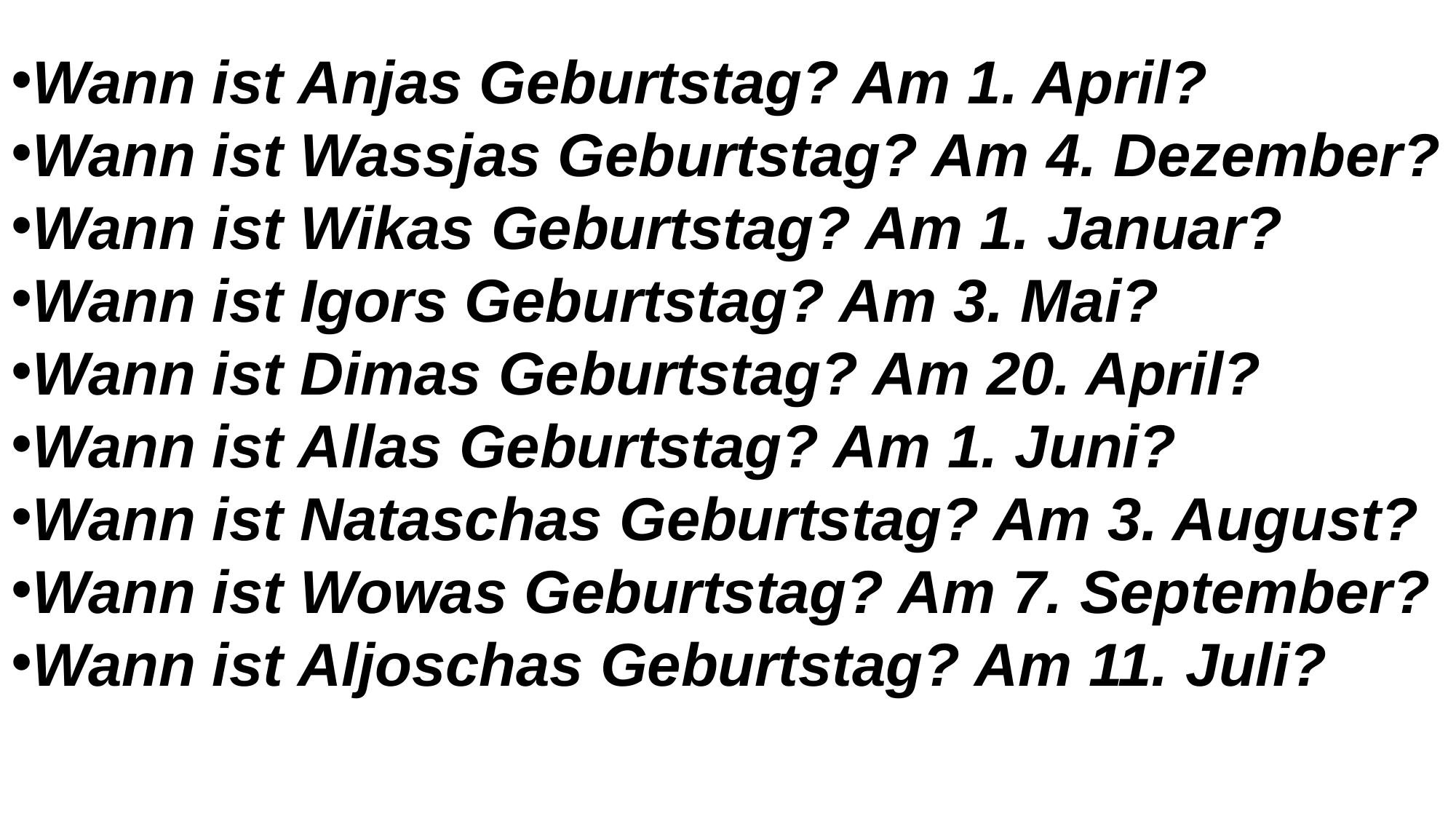

Wann ist Anjas Geburtstag? Am 1. April?
Wann ist Wassjas Geburtstag? Am 4. Dezember?
Wann ist Wikas Geburtstag? Am 1. Januar?
Wann ist Igors Geburtstag? Am 3. Mai?
Wann ist Dimas Geburtstag? Am 20. April?
Wann ist Allas Geburtstag? Am 1. Juni?
Wann ist Nataschas Geburtstag? Am 3. August?
Wann ist Wowas Geburtstag? Am 7. September?
Wann ist Aljoschas Geburtstag? Am 11. Juli?